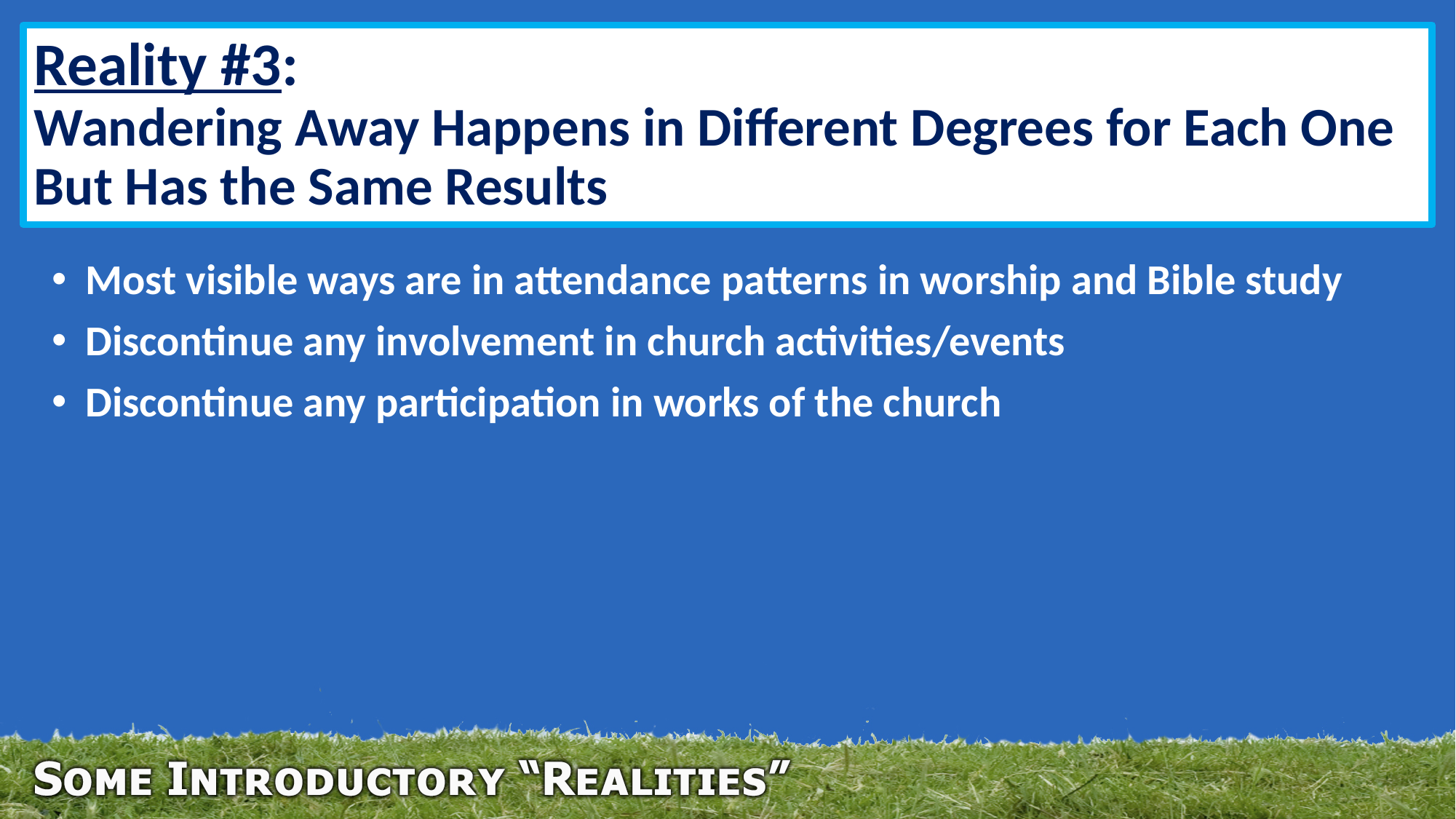

# Reality #3: Wandering Away Happens in Different Degrees for Each One But Has the Same Results
Most visible ways are in attendance patterns in worship and Bible study
Discontinue any involvement in church activities/events
Discontinue any participation in works of the church